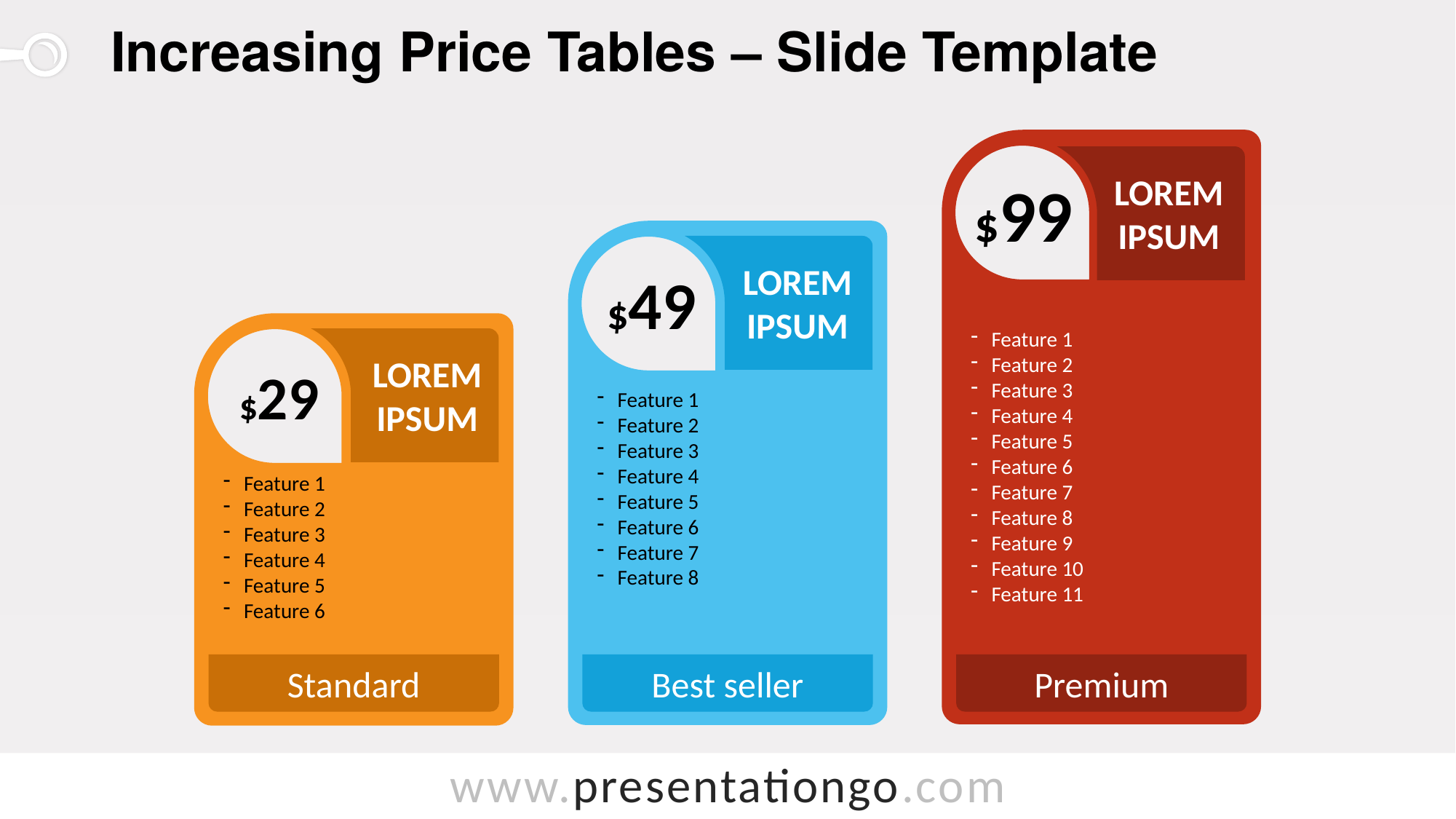

# Increasing Price Tables – Slide Template

$99
LOREM
IPSUM

LOREM
IPSUM
$49

Feature 1
Feature 2
Feature 3
Feature 4
Feature 5
Feature 6
Feature 7
Feature 8
Feature 9
Feature 10
Feature 11

LOREM
IPSUM
$29
Feature 1
Feature 2
Feature 3
Feature 4
Feature 5
Feature 6
Feature 7
Feature 8
Feature 1
Feature 2
Feature 3
Feature 4
Feature 5
Feature 6
Standard
Best seller
Premium